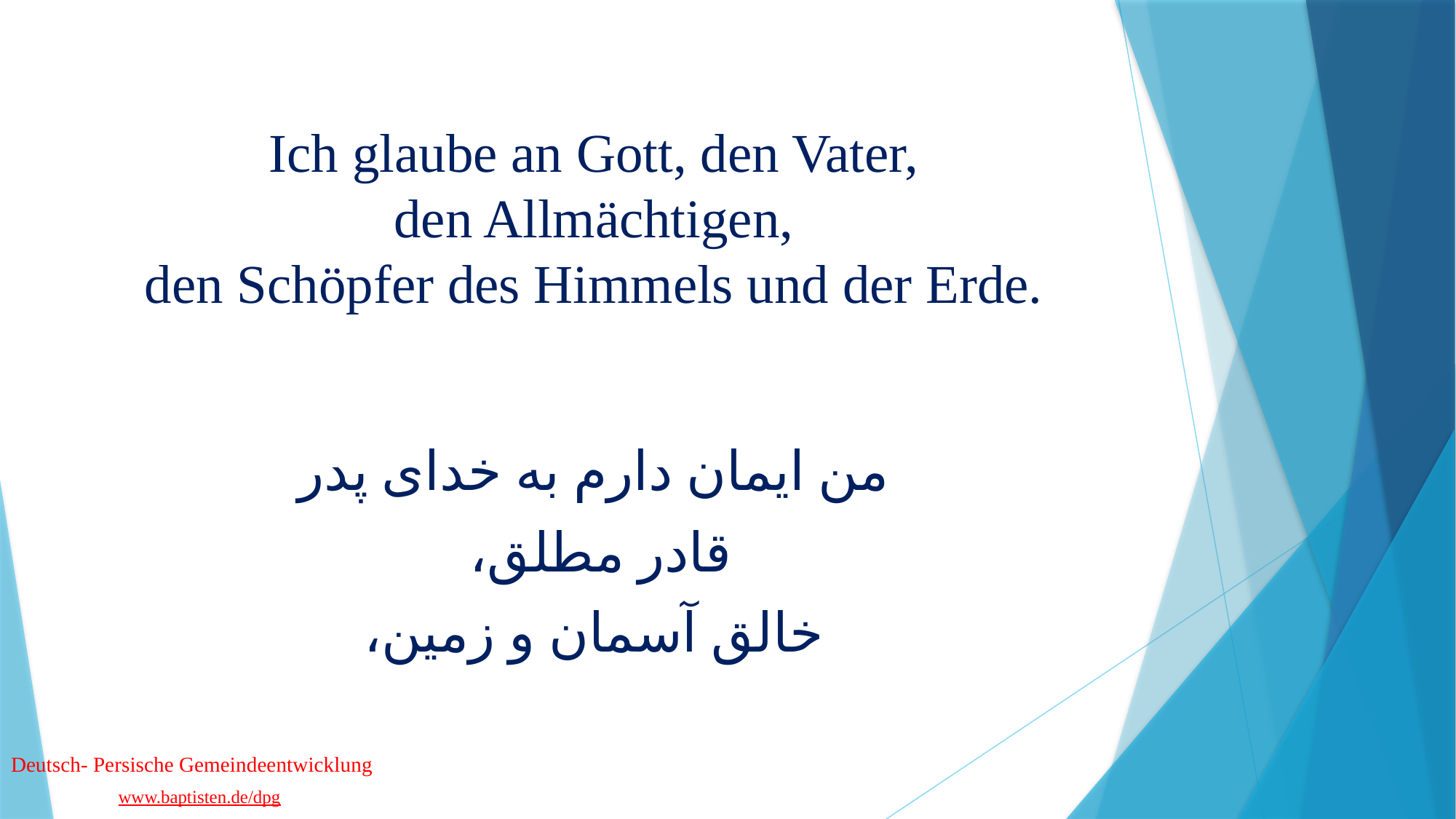

# Ich glaube an Gott, den Vater, den Allmächtigen, den Schöpfer des Himmels und der Erde.
من ایمان دارم به خدای پدر
قادر مطلق،
خالق آسمان و زمین،

Deutsch- Persische Gemeindeentwicklung
www.baptisten.de/dpg